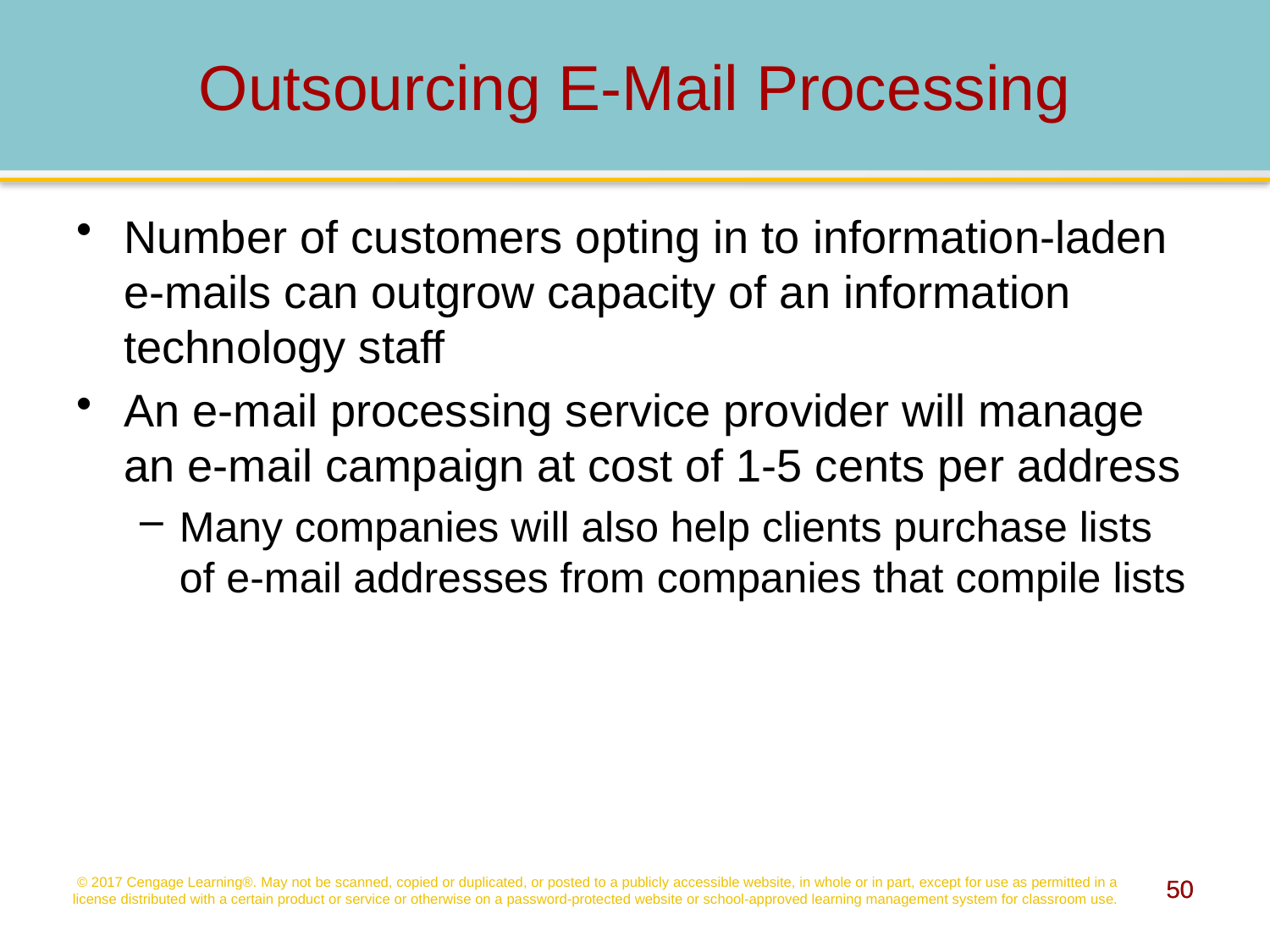

# Outsourcing E-Mail Processing
Number of customers opting in to information-laden e-mails can outgrow capacity of an information technology staff
An e-mail processing service provider will manage an e-mail campaign at cost of 1-5 cents per address
Many companies will also help clients purchase lists of e-mail addresses from companies that compile lists

© 2017 Cengage Learning®. May not be scanned, copied or duplicated, or posted to a publicly accessible website, in whole or in part, except for use as permitted in a license distributed with a certain product or service or otherwise on a password-protected website or school-approved learning management system for classroom use.
50
50